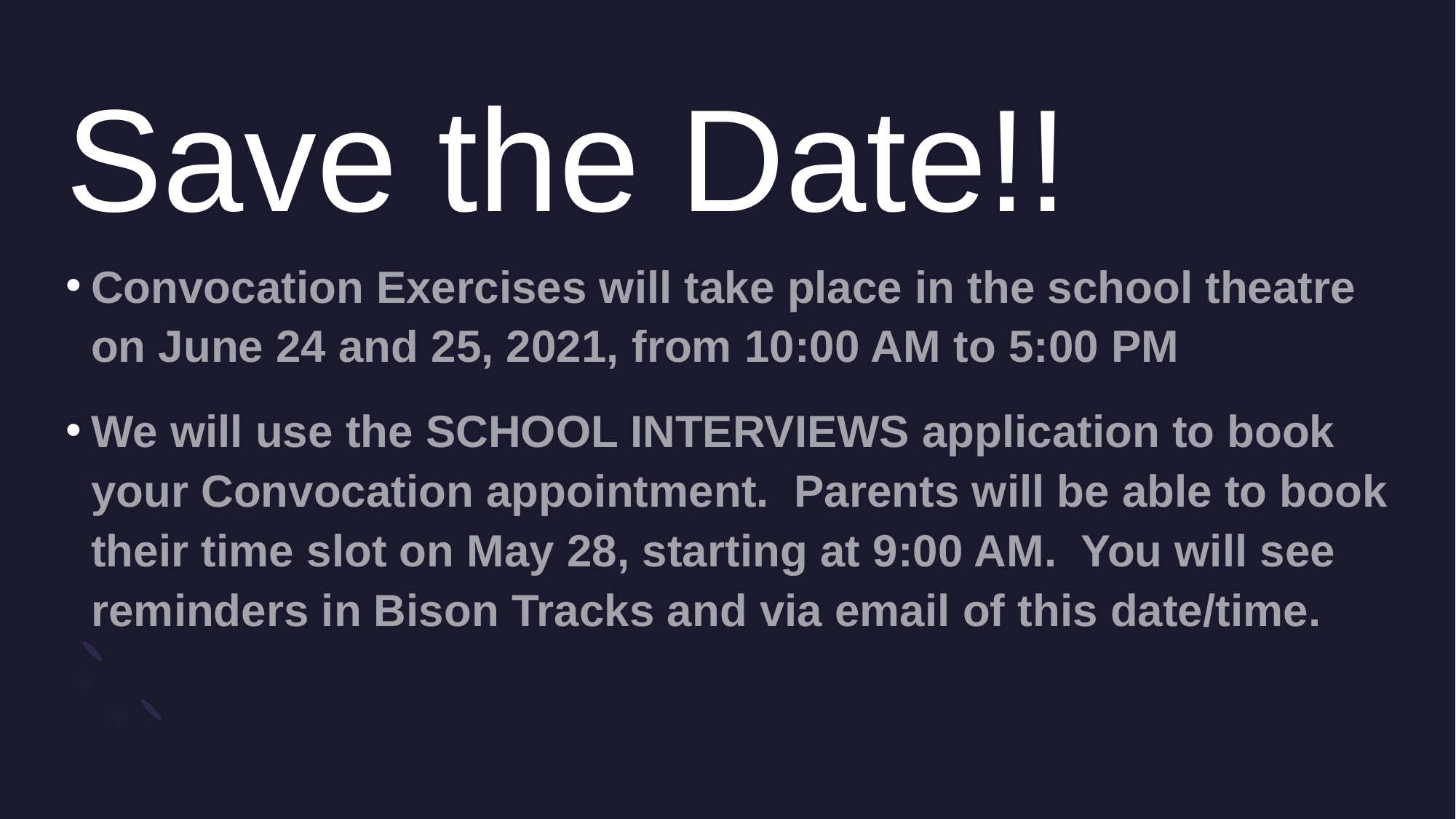

# Save the Date!!
Convocation Exercises will take place in the school theatre on June 24 and 25, 2021, from 10:00 AM to 5:00 PM
We will use the SCHOOL INTERVIEWS application to book your Convocation appointment.  Parents will be able to book their time slot on May 28, starting at 9:00 AM.  You will see reminders in Bison Tracks and via email of this date/time.